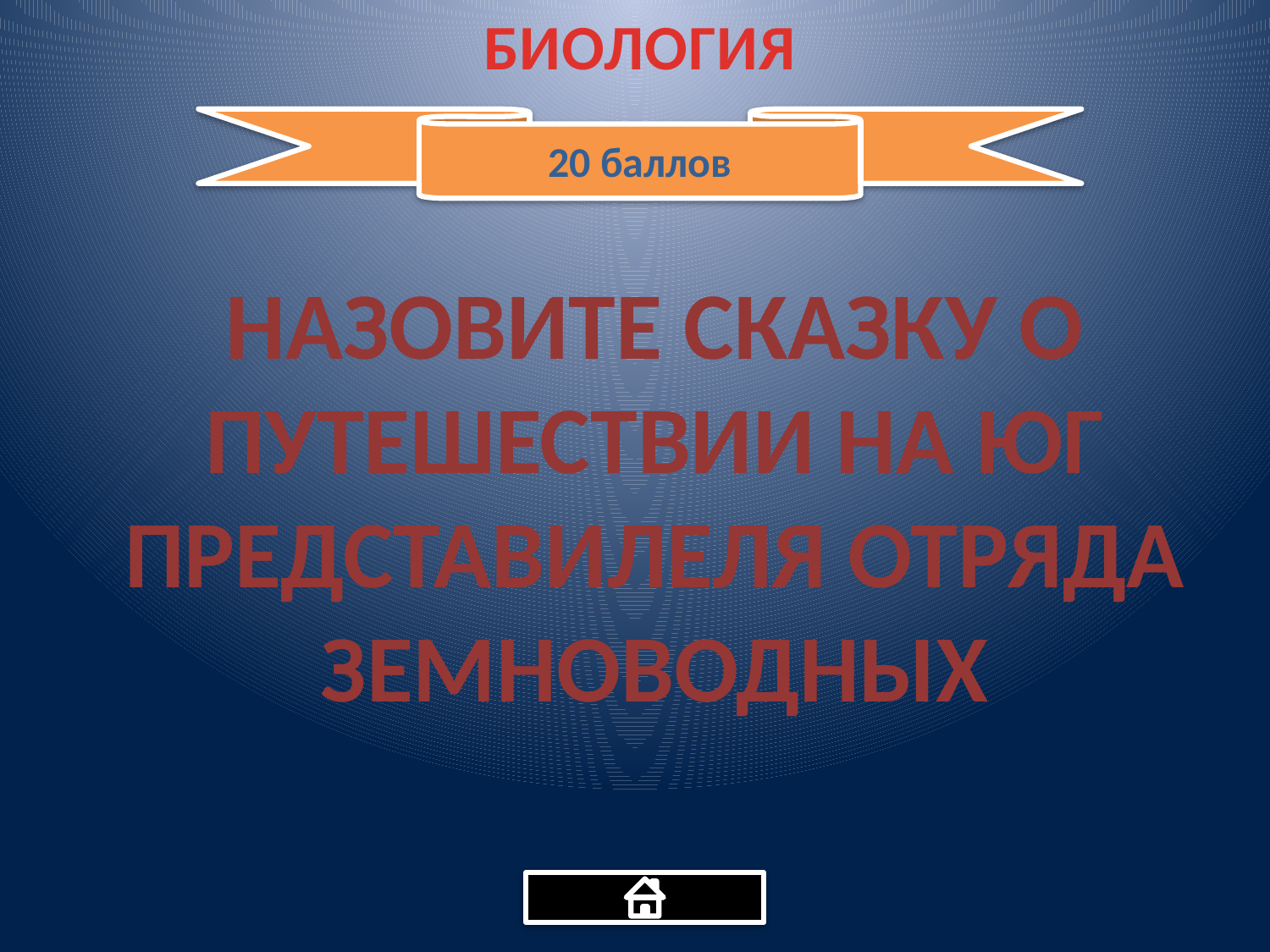

БИОЛОГИЯ

20 баллов
НАЗОВИТЕ СКАЗКУ О ПУТЕШЕСТВИИ НА ЮГ ПРЕДСТАВИЛЕЛЯ ОТРЯДА ЗЕМНОВОДНЫХ